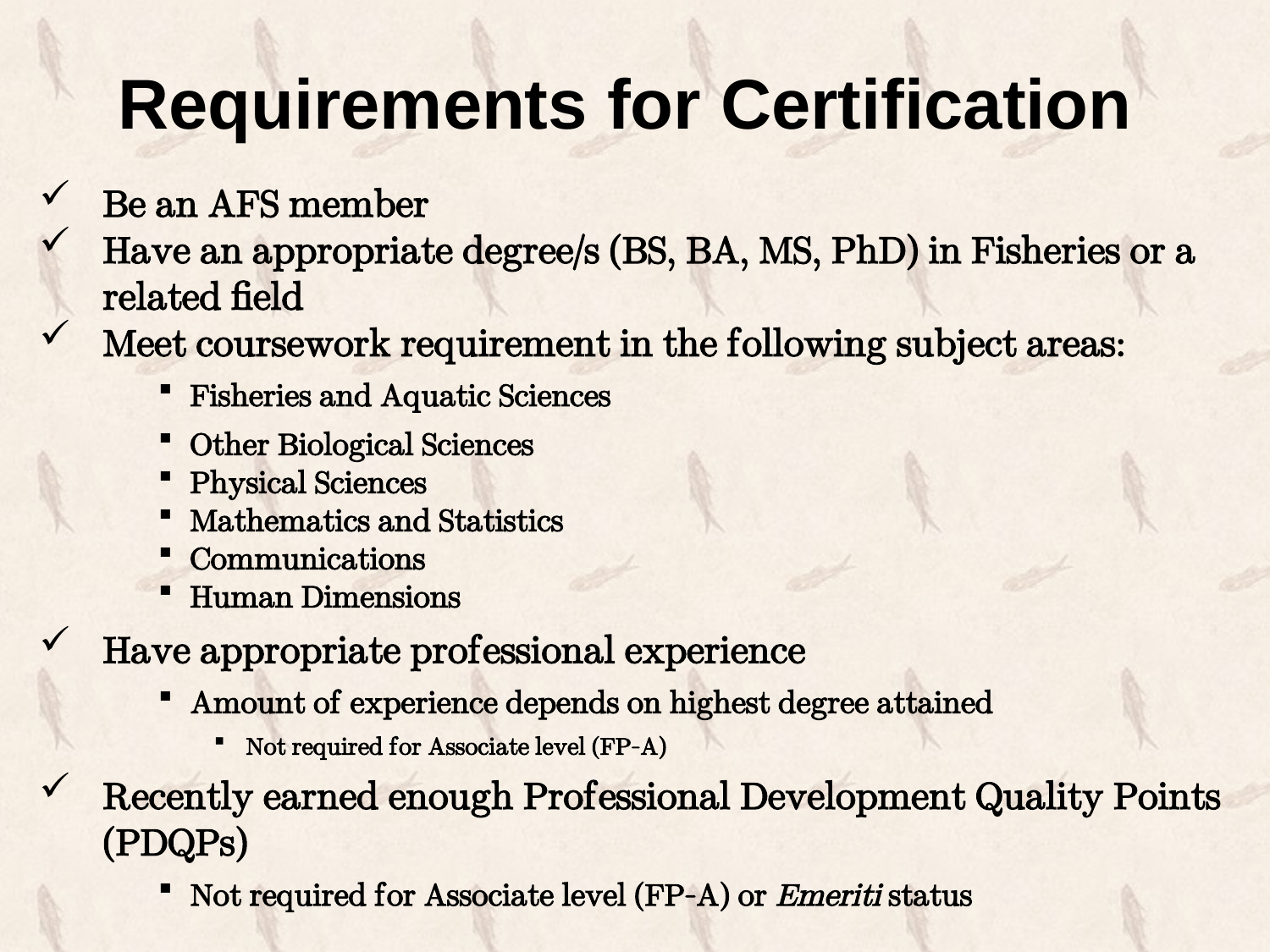

# Requirements for Certification
Be an AFS member
Have an appropriate degree/s (BS, BA, MS, PhD) in Fisheries or a related field
Meet coursework requirement in the following subject areas:
Fisheries and Aquatic Sciences
Other Biological Sciences
Physical Sciences
Mathematics and Statistics
Communications
Human Dimensions
Have appropriate professional experience
Amount of experience depends on highest degree attained
Not required for Associate level (FP-A)
Recently earned enough Professional Development Quality Points (PDQPs)
Not required for Associate level (FP-A) or Emeriti status